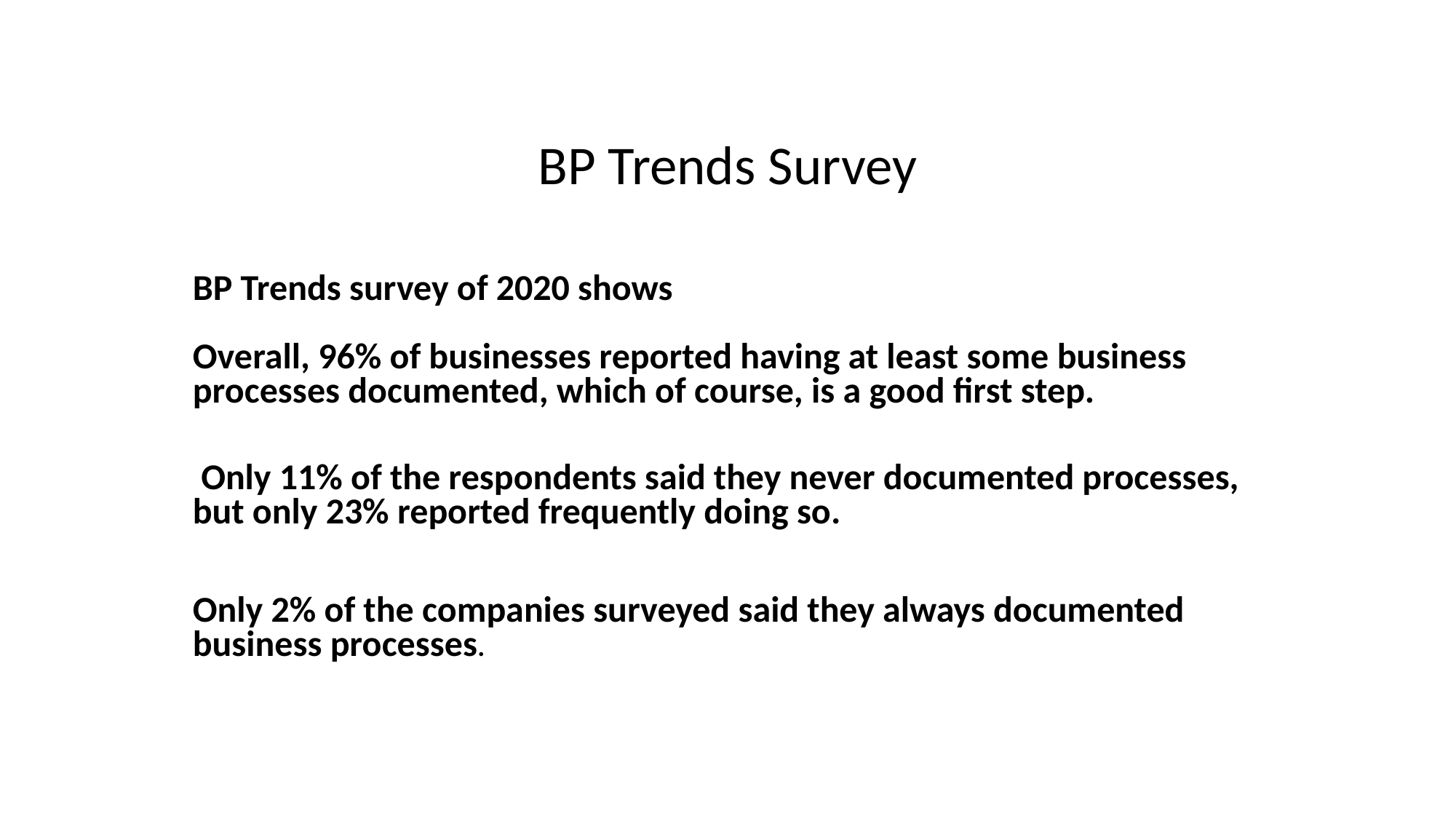

# BP Trends Survey
BP Trends survey of 2020 shows

Overall, 96% of businesses reported having at least some business processes documented, which of course, is a good first step.

 Only 11% of the respondents said they never documented processes, but only 23% reported frequently doing so.

Only 2% of the companies surveyed said they always documented business processes.